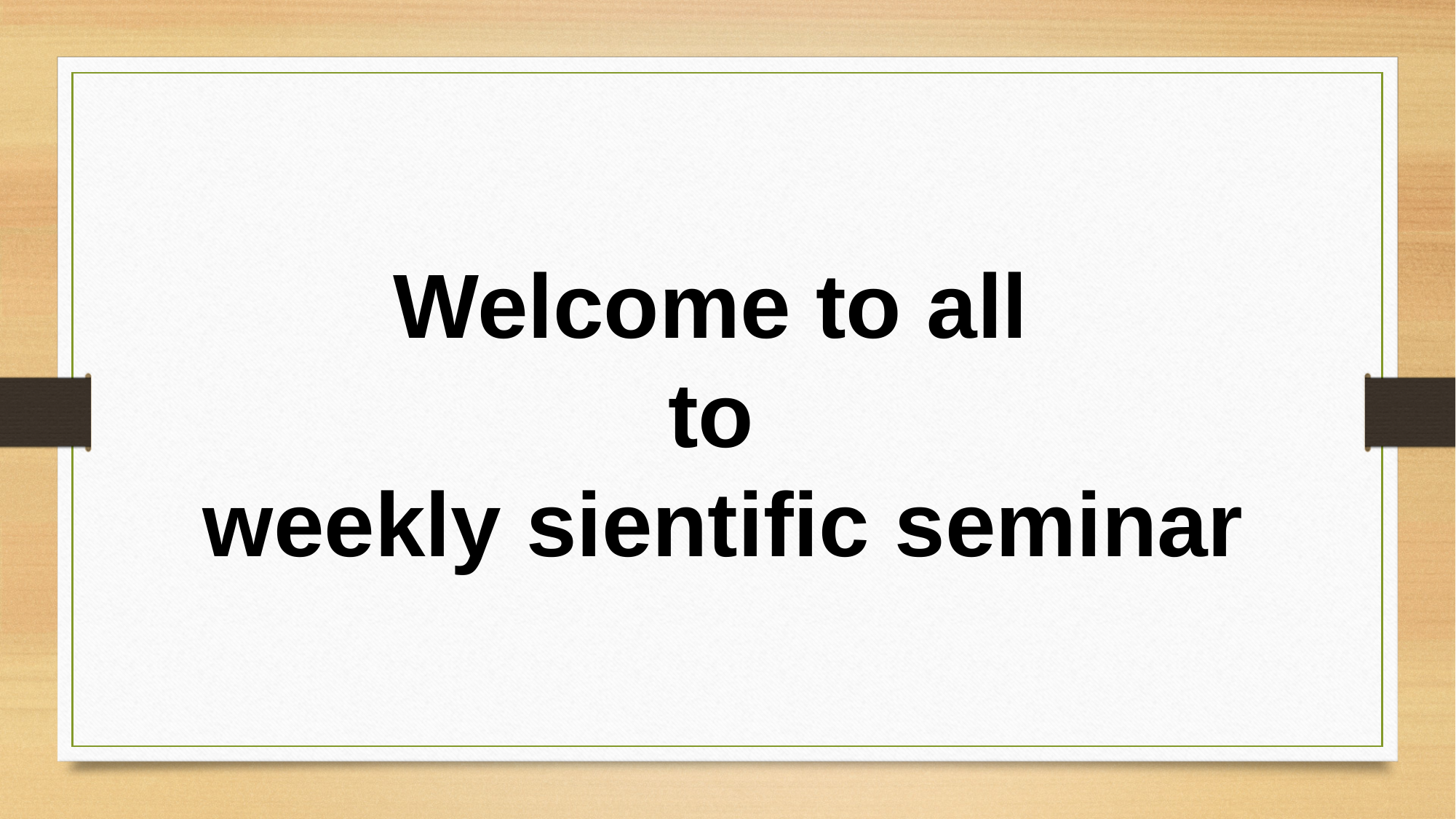

Welcome to all
to
weekly sientific seminar